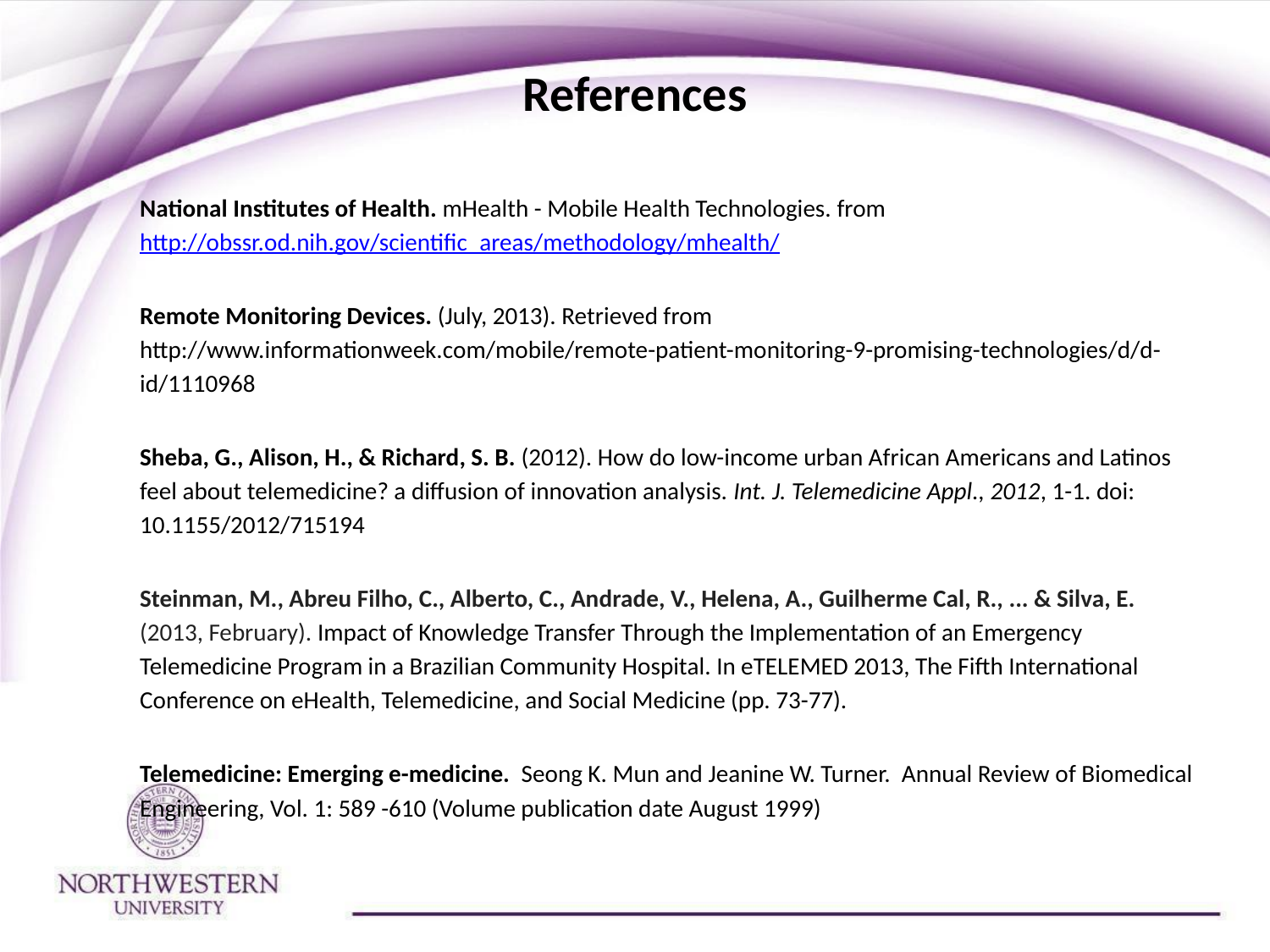

# References
National Institutes of Health. mHealth - Mobile Health Technologies. from http://obssr.od.nih.gov/scientific_areas/methodology/mhealth/

Remote Monitoring Devices. (July, 2013). Retrieved from http://www.informationweek.com/mobile/remote-patient-monitoring-9-promising-technologies/d/d-id/1110968

Sheba, G., Alison, H., & Richard, S. B. (2012). How do low-income urban African Americans and Latinos feel about telemedicine? a diffusion of innovation analysis. Int. J. Telemedicine Appl., 2012, 1-1. doi: 10.1155/2012/715194

Steinman, M., Abreu Filho, C., Alberto, C., Andrade, V., Helena, A., Guilherme Cal, R., ... & Silva, E. (2013, February). Impact of Knowledge Transfer Through the Implementation of an Emergency Telemedicine Program in a Brazilian Community Hospital. In eTELEMED 2013, The Fifth International Conference on eHealth, Telemedicine, and Social Medicine (pp. 73-77).

Telemedicine: Emerging e-medicine.  Seong K. Mun and Jeanine W. Turner.  Annual Review of Biomedical Engineering, Vol. 1: 589 -610 (Volume publication date August 1999)